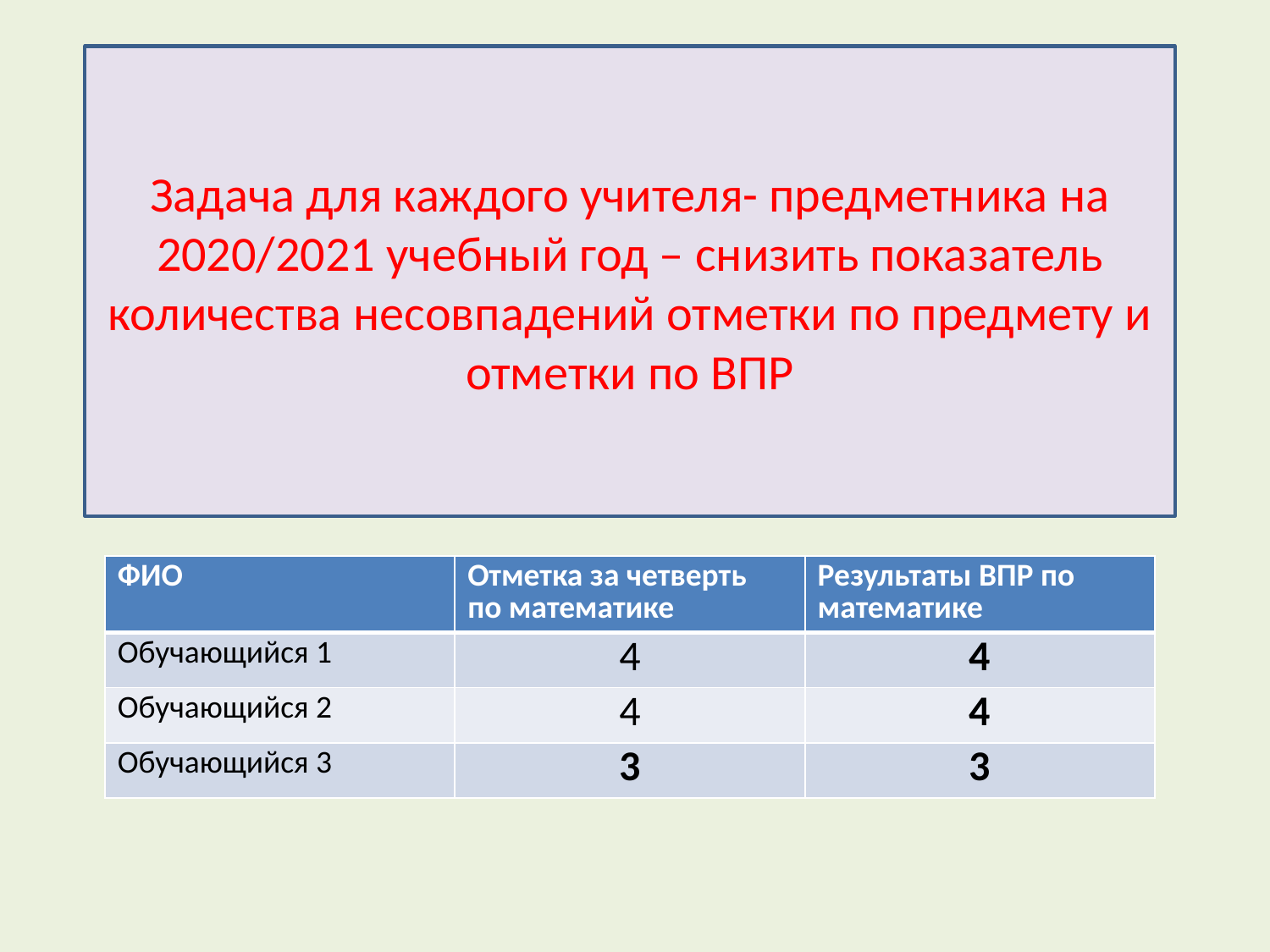

Задача для каждого учителя- предметника на 2020/2021 учебный год – снизить показатель количества несовпадений отметки по предмету и отметки по ВПР
| ФИО | Отметка за четверть по математике | Результаты ВПР по математике |
| --- | --- | --- |
| Обучающийся 1 | 4 | 4 |
| Обучающийся 2 | 4 | 4 |
| Обучающийся 3 | 3 | 3 |